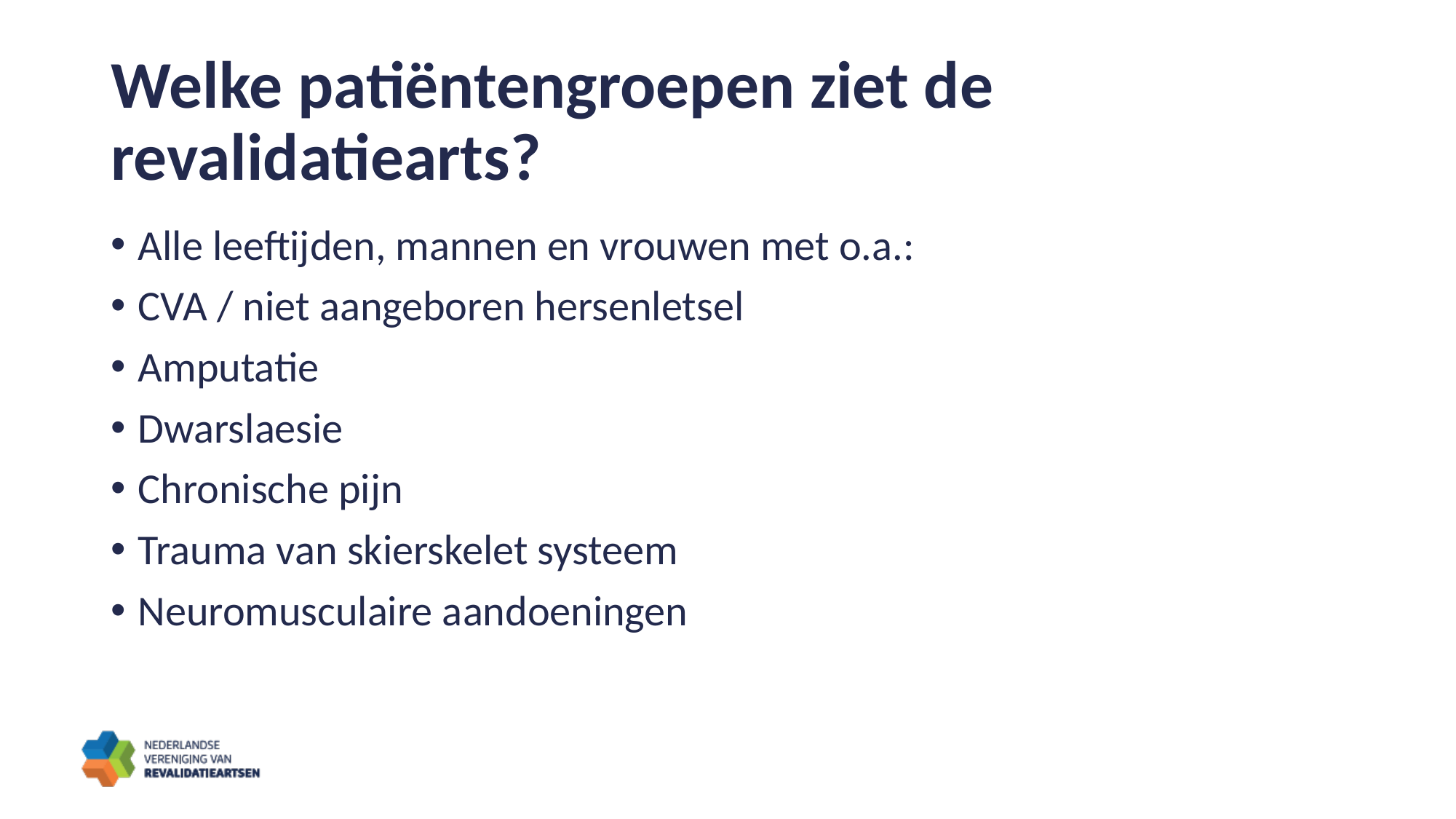

# Welke patiëntengroepen ziet de revalidatiearts?
Alle leeftijden, mannen en vrouwen met o.a.:
CVA / niet aangeboren hersenletsel
Amputatie
Dwarslaesie
Chronische pijn
Trauma van skierskelet systeem
Neuromusculaire aandoeningen